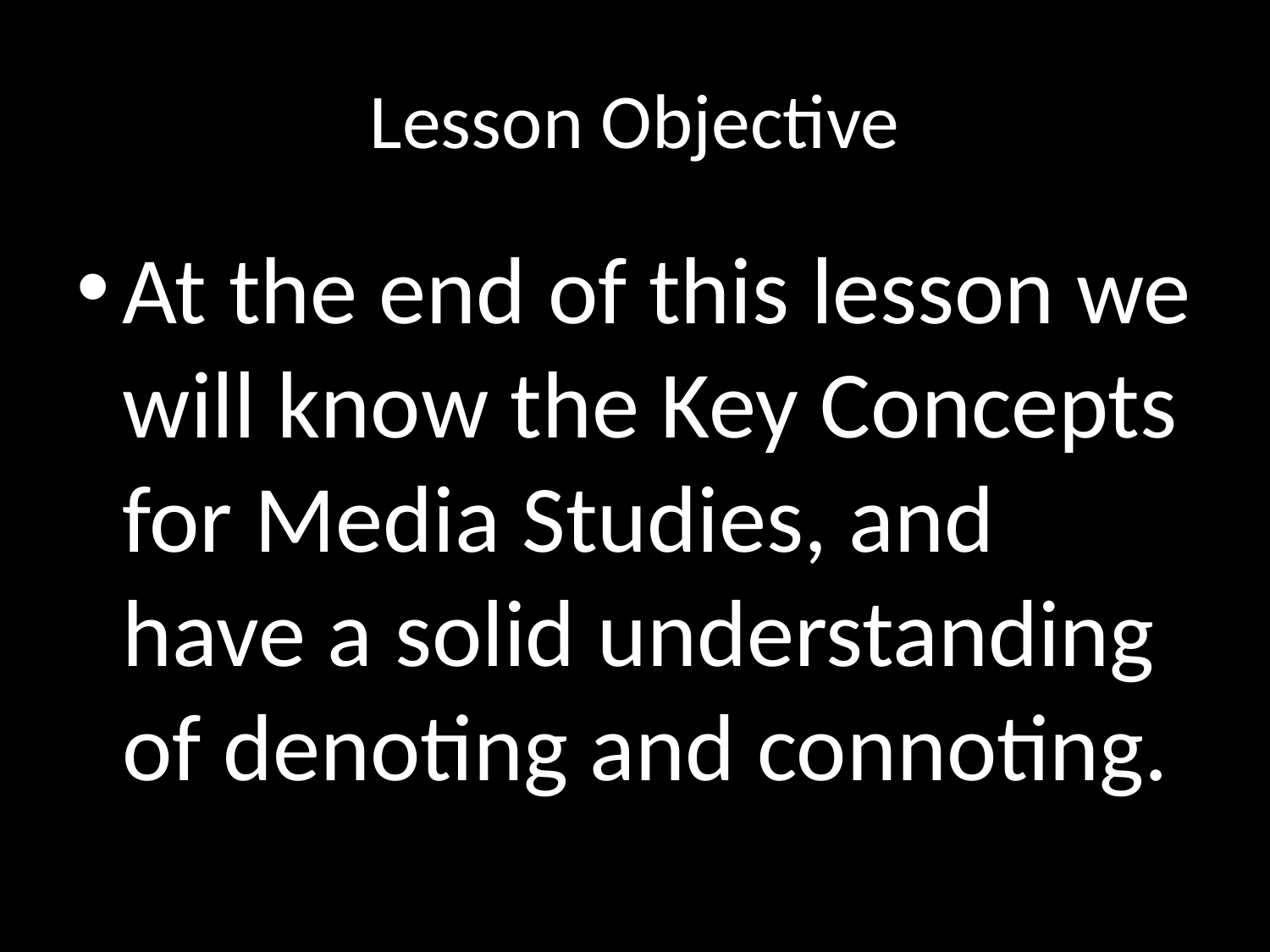

# Lesson Objective
At the end of this lesson we will know the Key Concepts for Media Studies, and have a solid understanding of denoting and connoting.